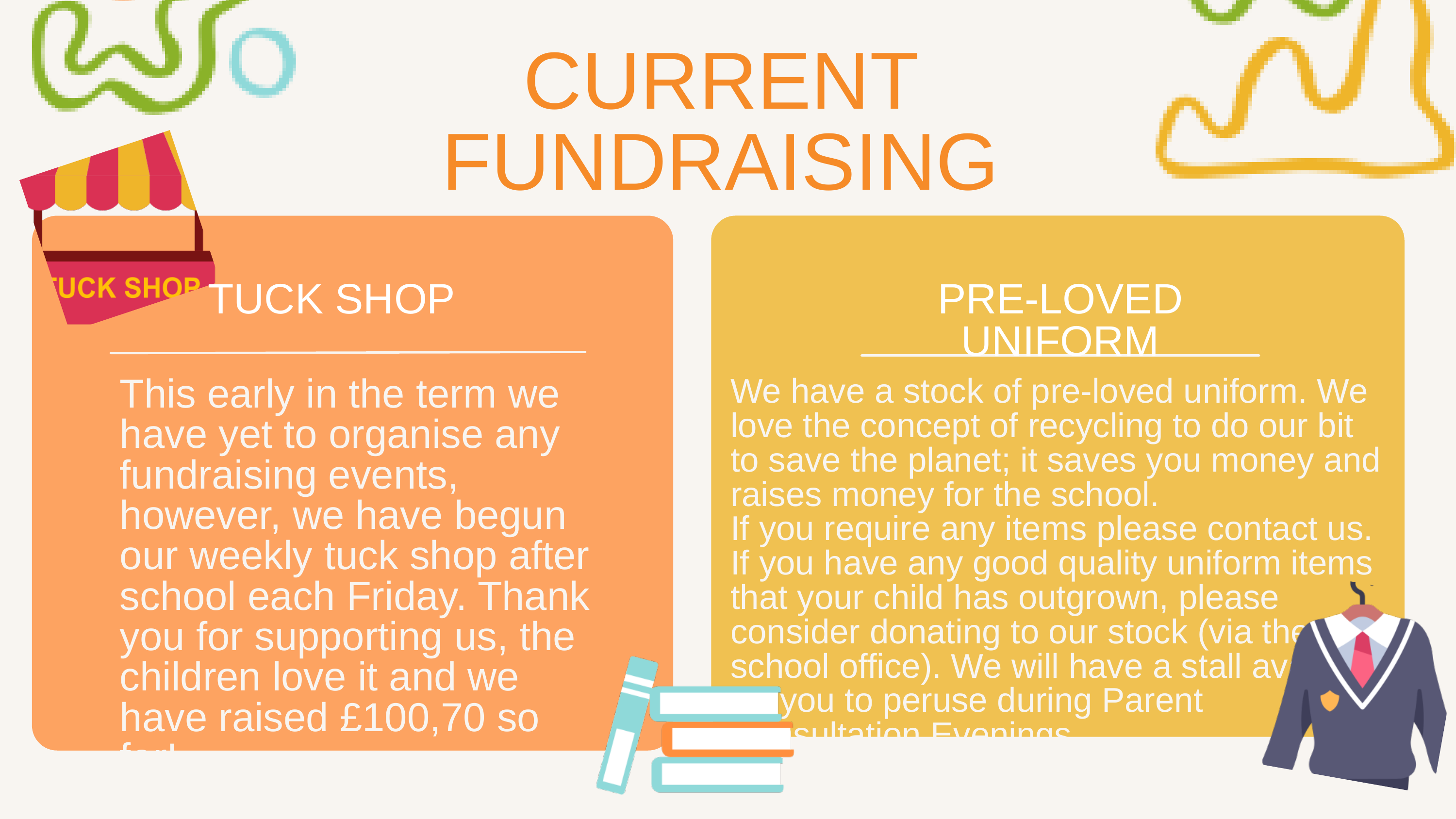

CURRENT FUNDRAISING

TUCK SHOP
PRE-LOVED UNIFORM

This early in the term we have yet to organise any fundraising events, however, we have begun our weekly tuck shop after school each Friday. Thank you for supporting us, the children love it and we have raised £100,70 so far!
We have a stock of pre-loved uniform. We love the concept of recycling to do our bit to save the planet; it saves you money and raises money for the school.
If you require any items please contact us. If you have any good quality uniform items that your child has outgrown, please consider donating to our stock (via the school office). We will have a stall available for you to peruse during Parent Consultation Evenings.